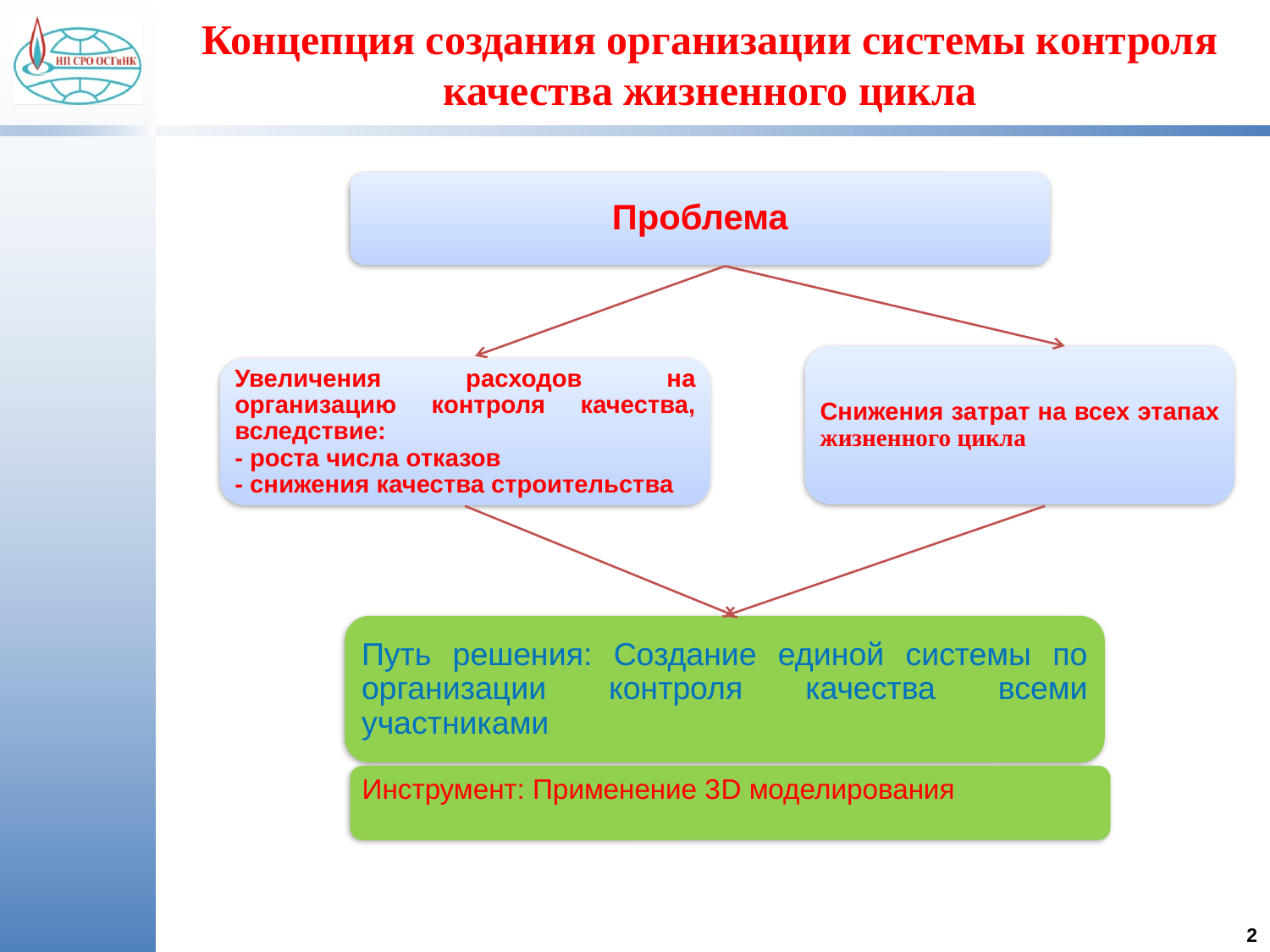

# Концепция создания организации системы контроля качества жизненного цикла
Проблема

Путь решения: Создание единой системы по организации контроля качества всеми участниками
Увеличения расходов на организацию контроля качества, вследствие:
- роста числа отказов
- снижения качества строительства
Снижения затрат на всех этапах жизненного цикла
Инструмент: Применение 3D моделирования